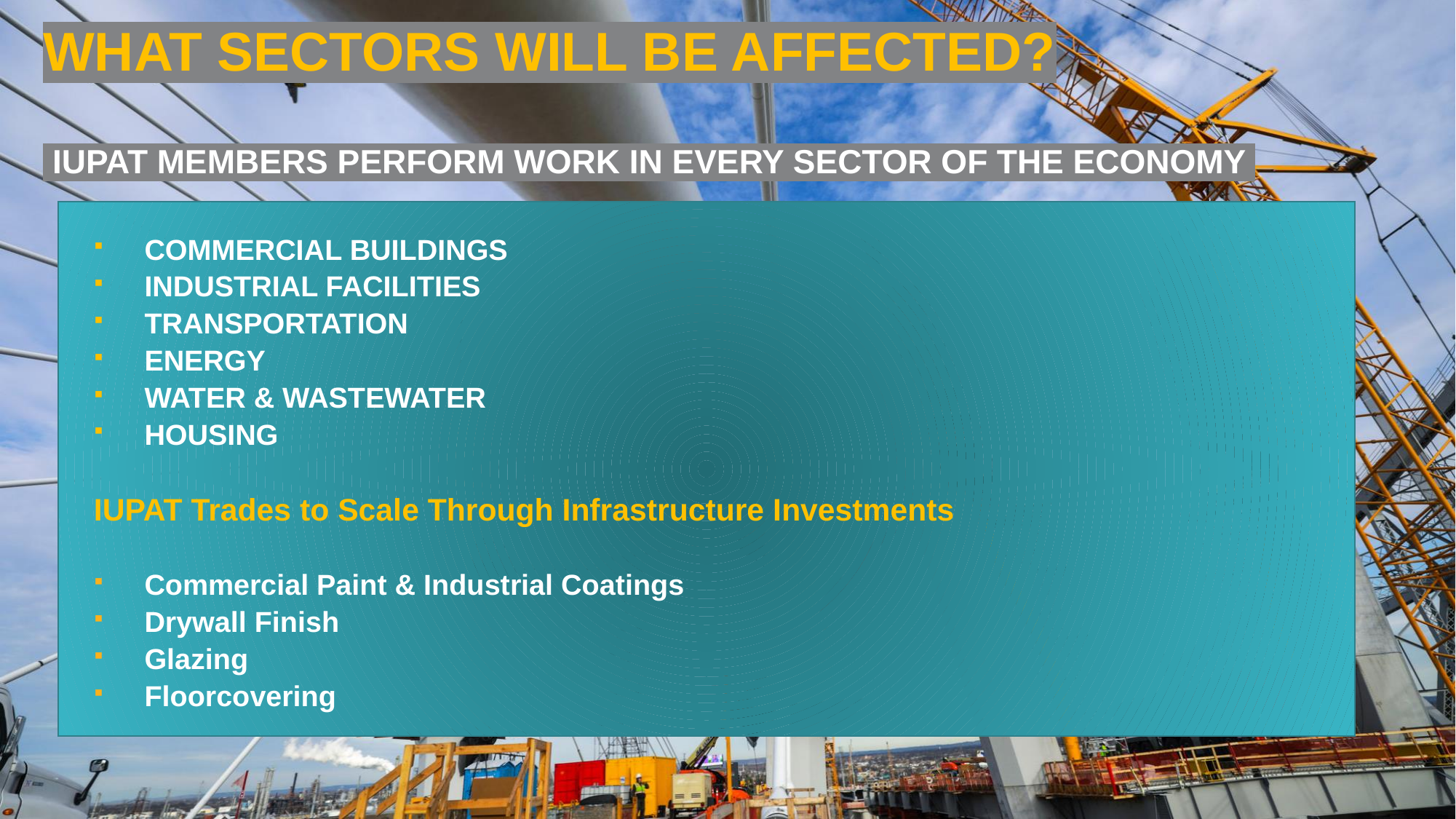

# WHAT SECTORS WILL BE AFFECTED?
 IUPAT MEMBERS PERFORM WORK IN EVERY SECTOR OF THE ECONOMY.

COMMERCIAL BUILDINGS
INDUSTRIAL FACILITIES
TRANSPORTATION
ENERGY
WATER & WASTEWATER
HOUSING

IUPAT Trades to Scale Through Infrastructure Investments

Commercial Paint & Industrial Coatings
Drywall Finish
Glazing
Floorcovering